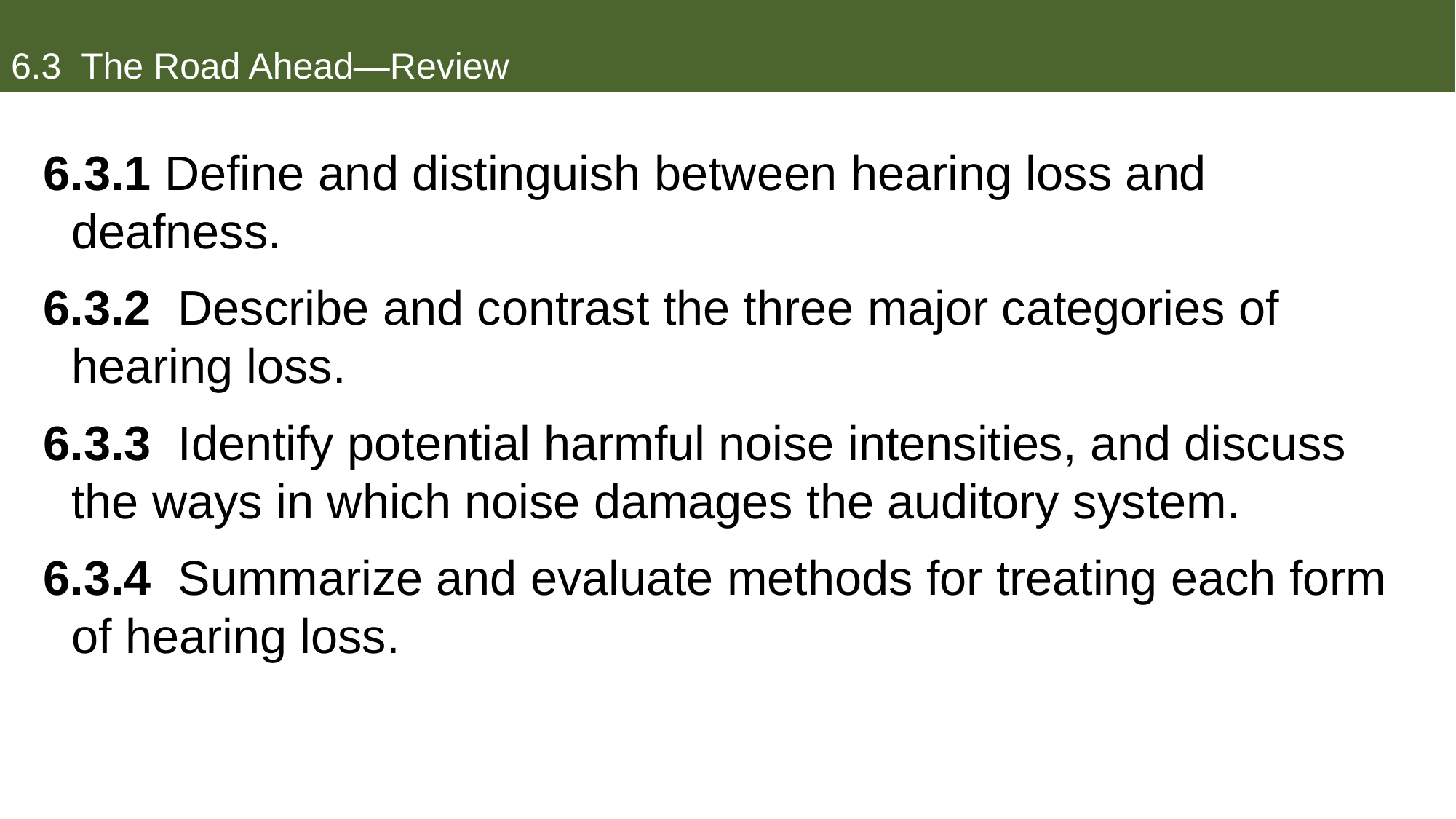

# 6.3  The Road Ahead—Review
6.3.1 Define and distinguish between hearing loss and deafness.
6.3.2  Describe and contrast the three major categories of hearing loss.
6.3.3  Identify potential harmful noise intensities, and discuss the ways in which noise damages the auditory system.
6.3.4  Summarize and evaluate methods for treating each form of hearing loss.